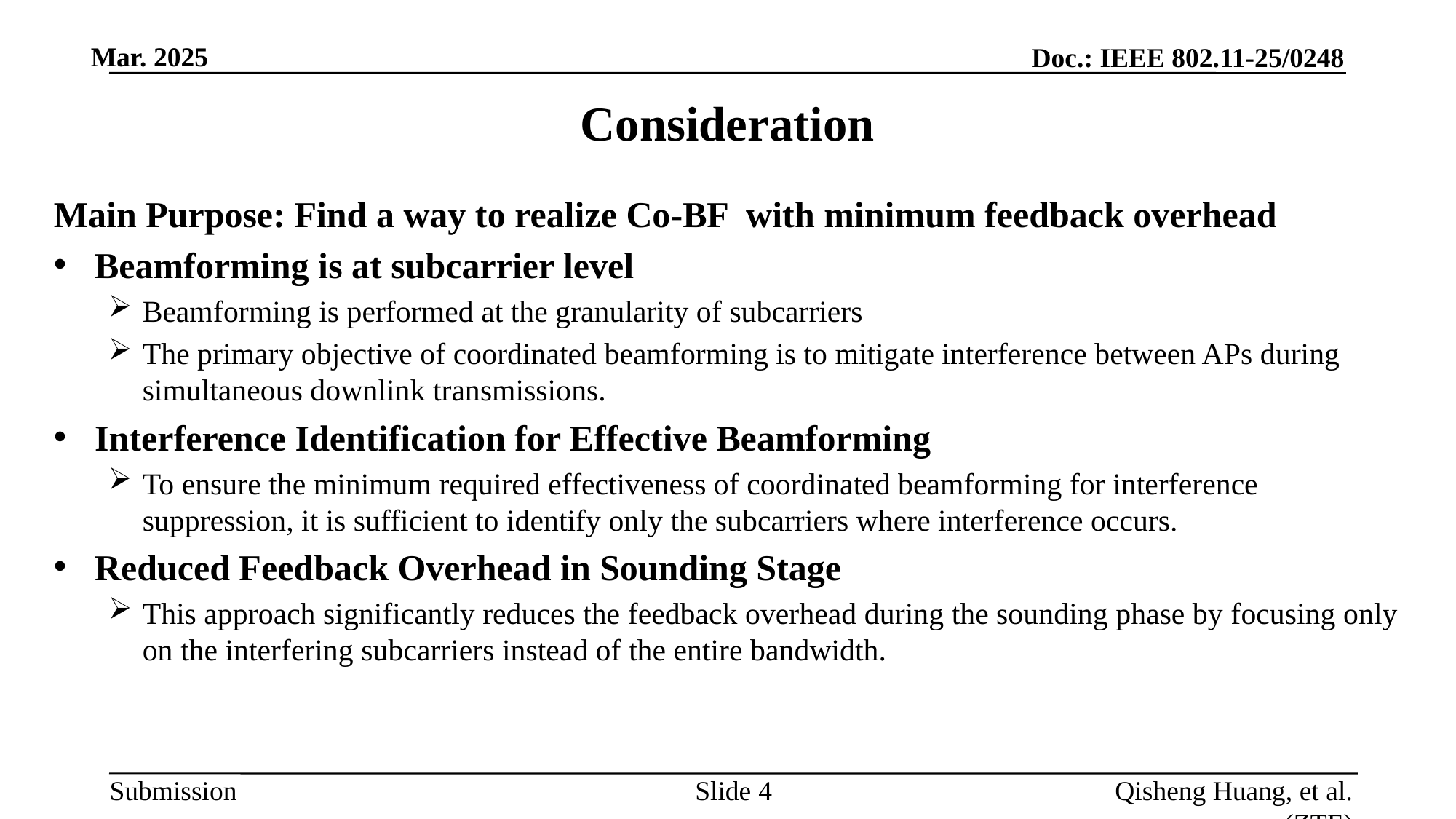

# Consideration
Main Purpose: Find a way to realize Co-BF  with minimum feedback overhead
Beamforming is at subcarrier level
Beamforming is performed at the granularity of subcarriers
The primary objective of coordinated beamforming is to mitigate interference between APs during simultaneous downlink transmissions.
Interference Identification for Effective Beamforming
To ensure the minimum required effectiveness of coordinated beamforming for interference suppression, it is sufficient to identify only the subcarriers where interference occurs.
Reduced Feedback Overhead in Sounding Stage
This approach significantly reduces the feedback overhead during the sounding phase by focusing only on the interfering subcarriers instead of the entire bandwidth.
Slide 4
Qisheng Huang, et al. (ZTE)